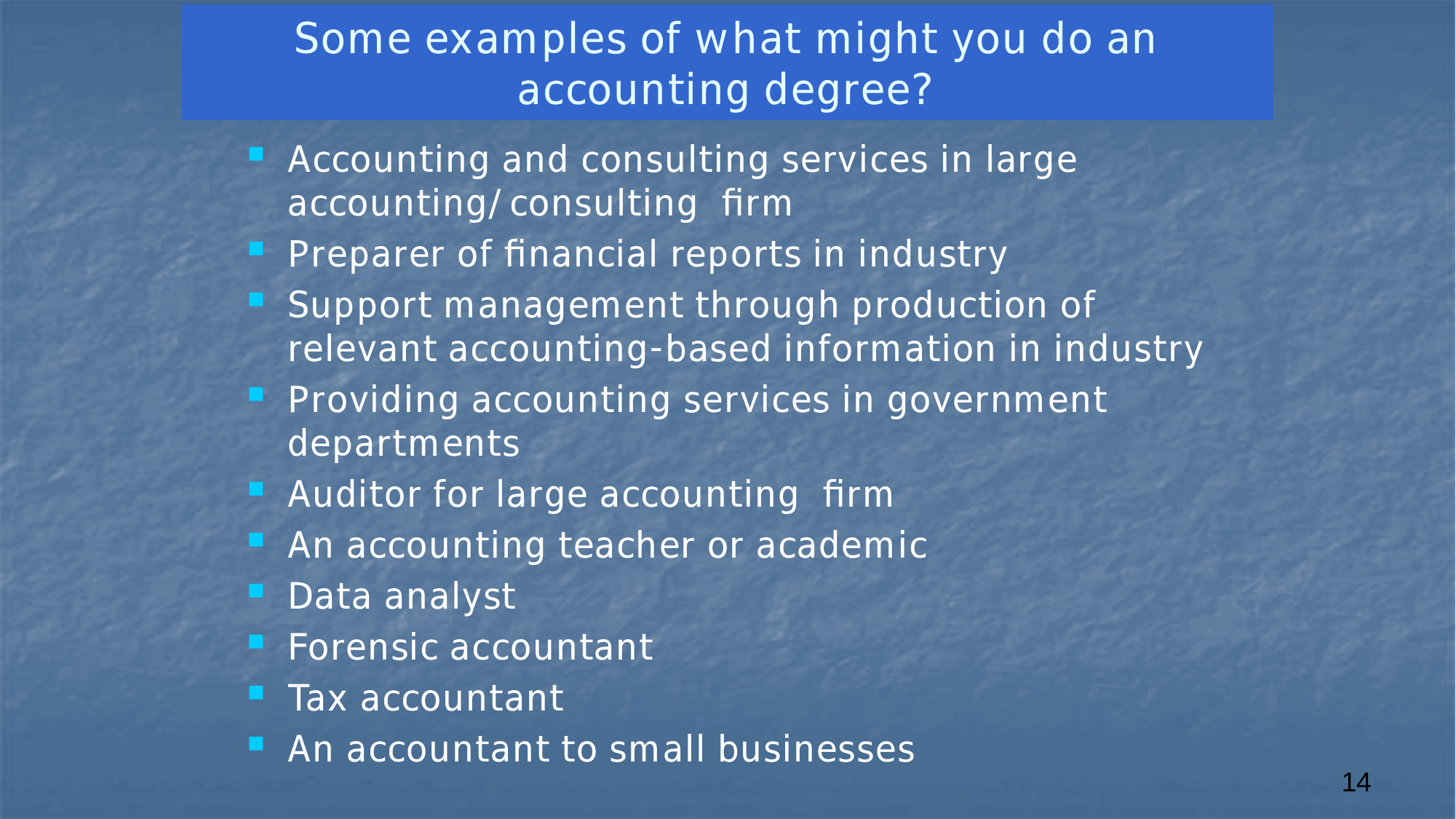

# Some examples of what might you do an accounting degree?
Accounting and consulting services in large accounting/consulting  firm
Preparer of financial reports in industry
Support management through production of relevant accounting-based information in industry
Providing accounting services in government departments
Auditor for large accounting  firm
An accounting teacher or academic
Data analyst
Forensic accountant
Tax accountant
An accountant to small businesses

14